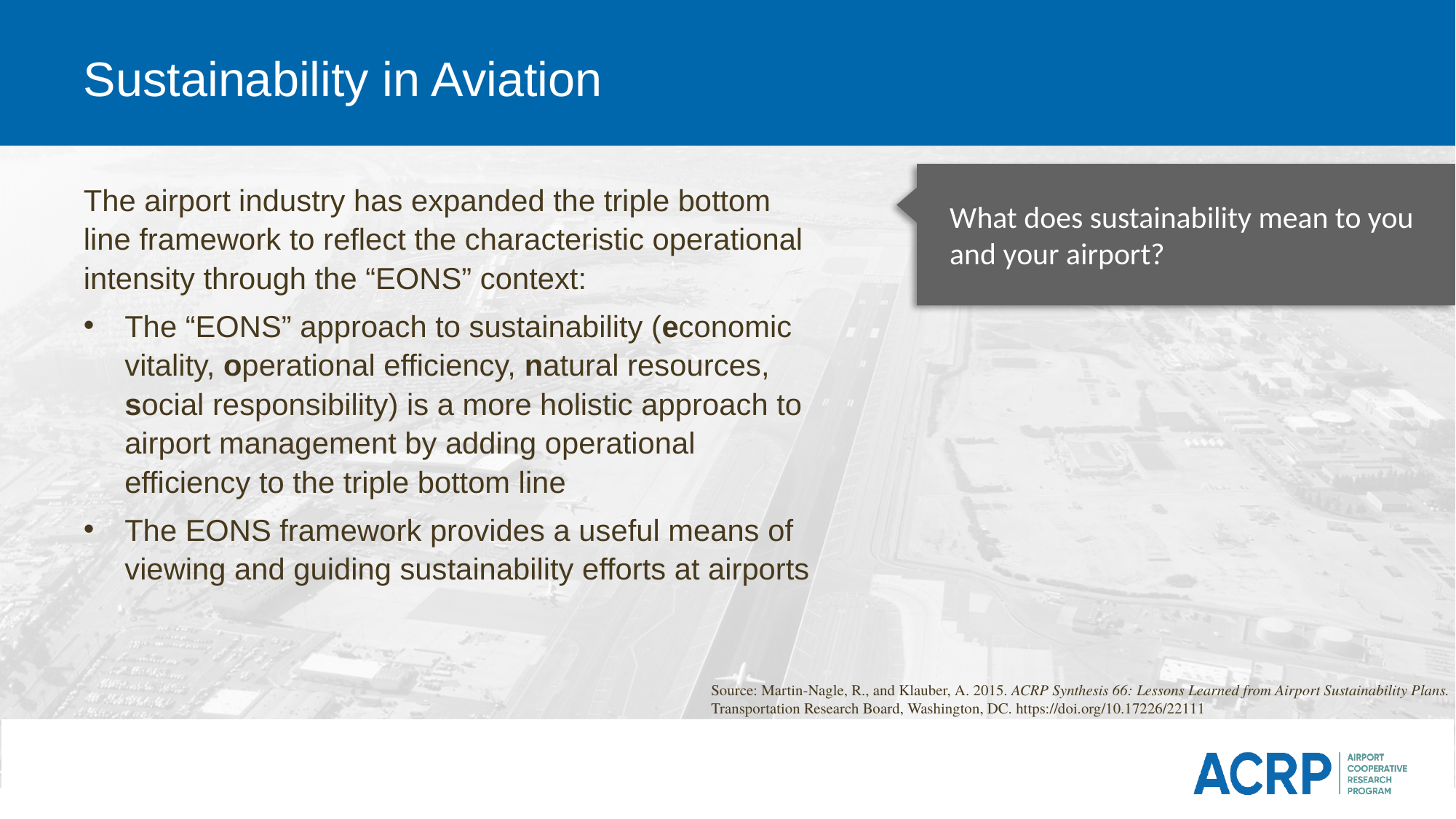

# Sustainability in Aviation
What does sustainability mean to you and your airport?
The airport industry has expanded the triple bottom line framework to reflect the characteristic operational intensity through the “EONS” context:
The “EONS” approach to sustainability (economic vitality, operational efficiency, natural resources, social responsibility) is a more holistic approach to airport management by adding operational efficiency to the triple bottom line
The EONS framework provides a useful means of viewing and guiding sustainability efforts at airports

Source: Martin-Nagle, R., and Klauber, A. 2015. ACRP Synthesis 66: Lessons Learned from Airport Sustainability Plans. Transportation Research Board, Washington, DC. https://doi.org/10.17226/22111